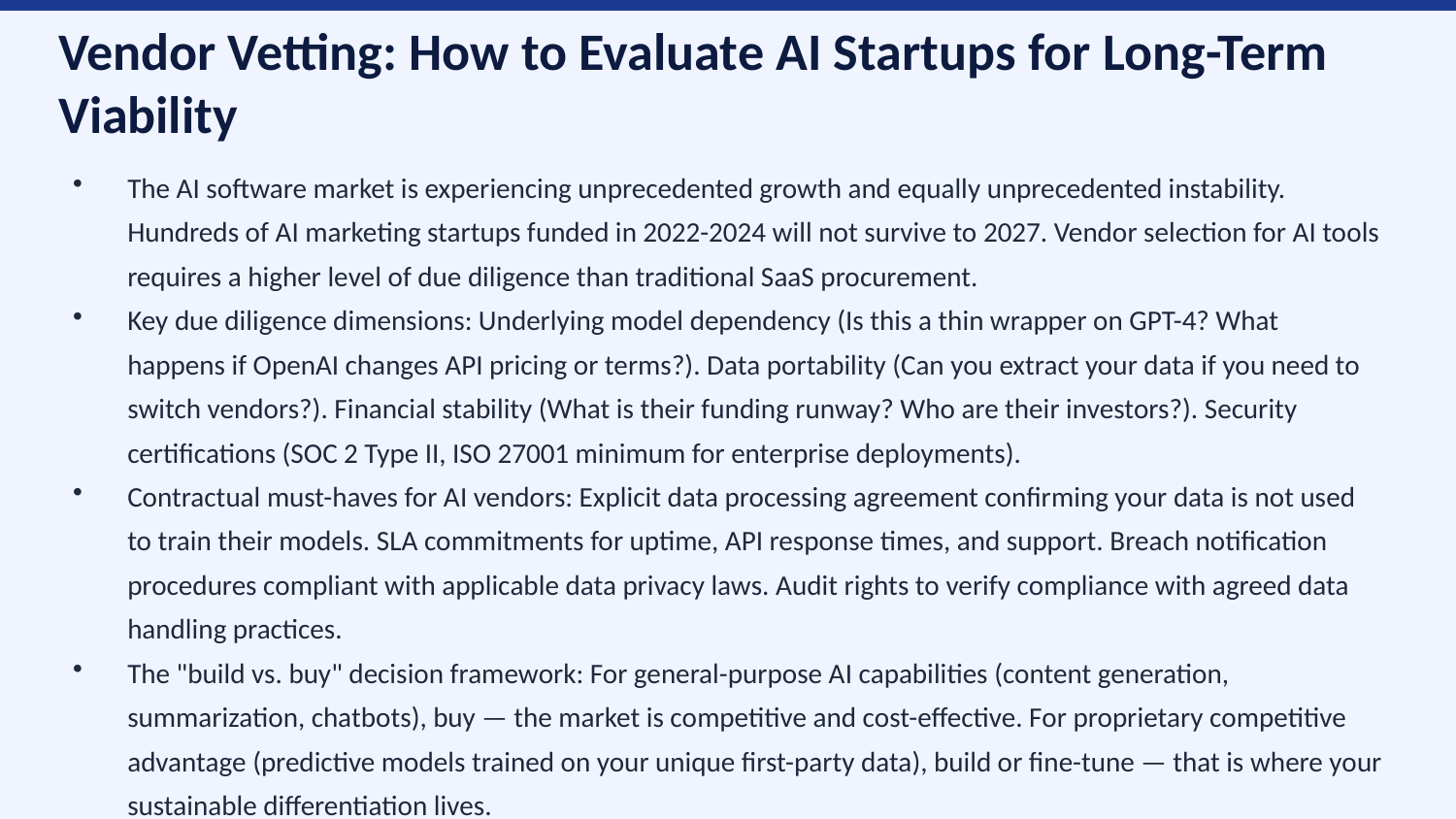

Vendor Vetting: How to Evaluate AI Startups for Long-Term Viability
The AI software market is experiencing unprecedented growth and equally unprecedented instability. Hundreds of AI marketing startups funded in 2022-2024 will not survive to 2027. Vendor selection for AI tools requires a higher level of due diligence than traditional SaaS procurement.
Key due diligence dimensions: Underlying model dependency (Is this a thin wrapper on GPT-4? What happens if OpenAI changes API pricing or terms?). Data portability (Can you extract your data if you need to switch vendors?). Financial stability (What is their funding runway? Who are their investors?). Security certifications (SOC 2 Type II, ISO 27001 minimum for enterprise deployments).
Contractual must-haves for AI vendors: Explicit data processing agreement confirming your data is not used to train their models. SLA commitments for uptime, API response times, and support. Breach notification procedures compliant with applicable data privacy laws. Audit rights to verify compliance with agreed data handling practices.
The "build vs. buy" decision framework: For general-purpose AI capabilities (content generation, summarization, chatbots), buy — the market is competitive and cost-effective. For proprietary competitive advantage (predictive models trained on your unique first-party data), build or fine-tune — that is where your sustainable differentiation lives.